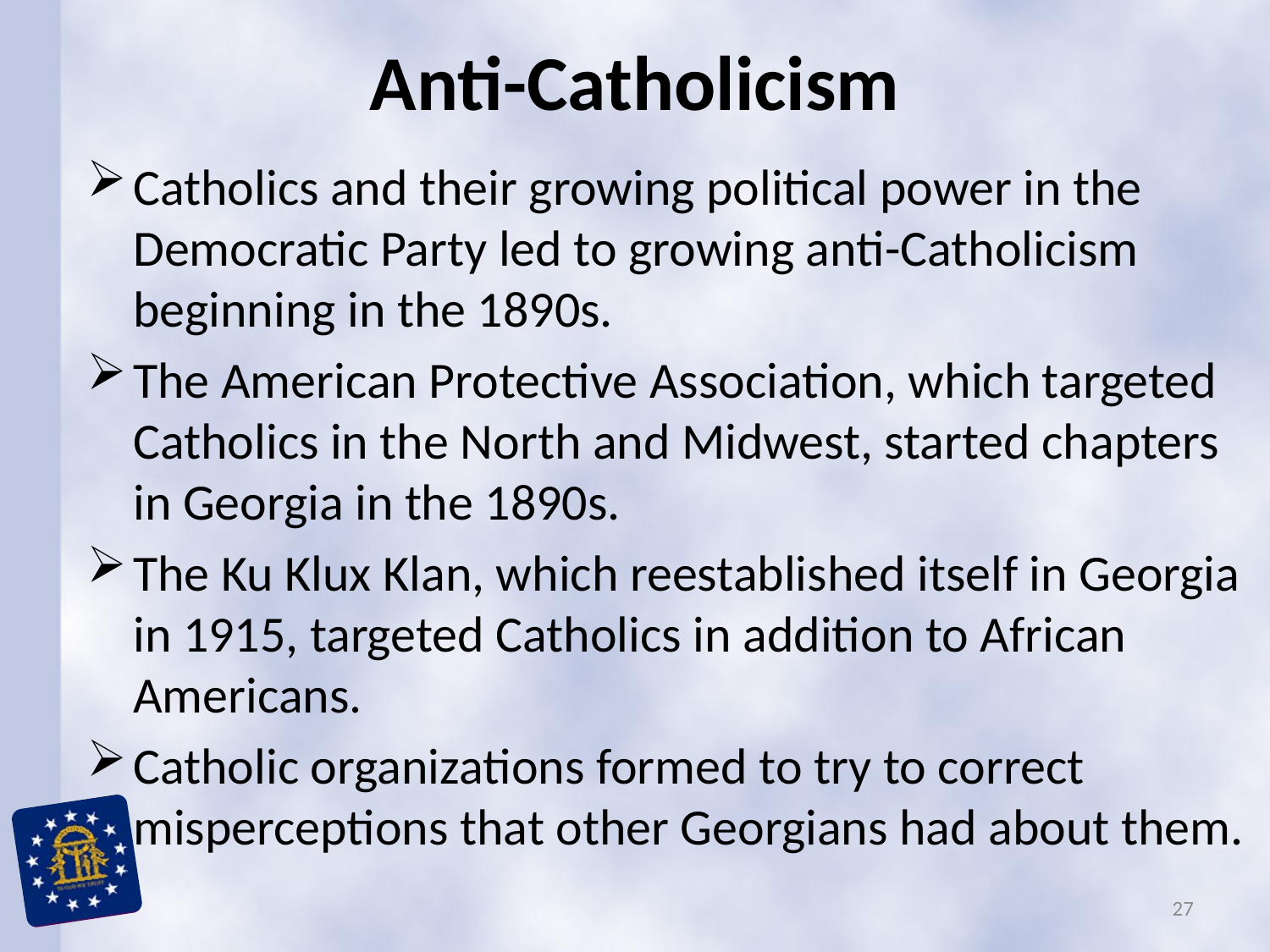

# Anti-Catholicism
Catholics and their growing political power in the Democratic Party led to growing anti-Catholicism beginning in the 1890s.
The American Protective Association, which targeted Catholics in the North and Midwest, started chapters in Georgia in the 1890s.
The Ku Klux Klan, which reestablished itself in Georgia in 1915, targeted Catholics in addition to African Americans.
Catholic organizations formed to try to correct misperceptions that other Georgians had about them.

27